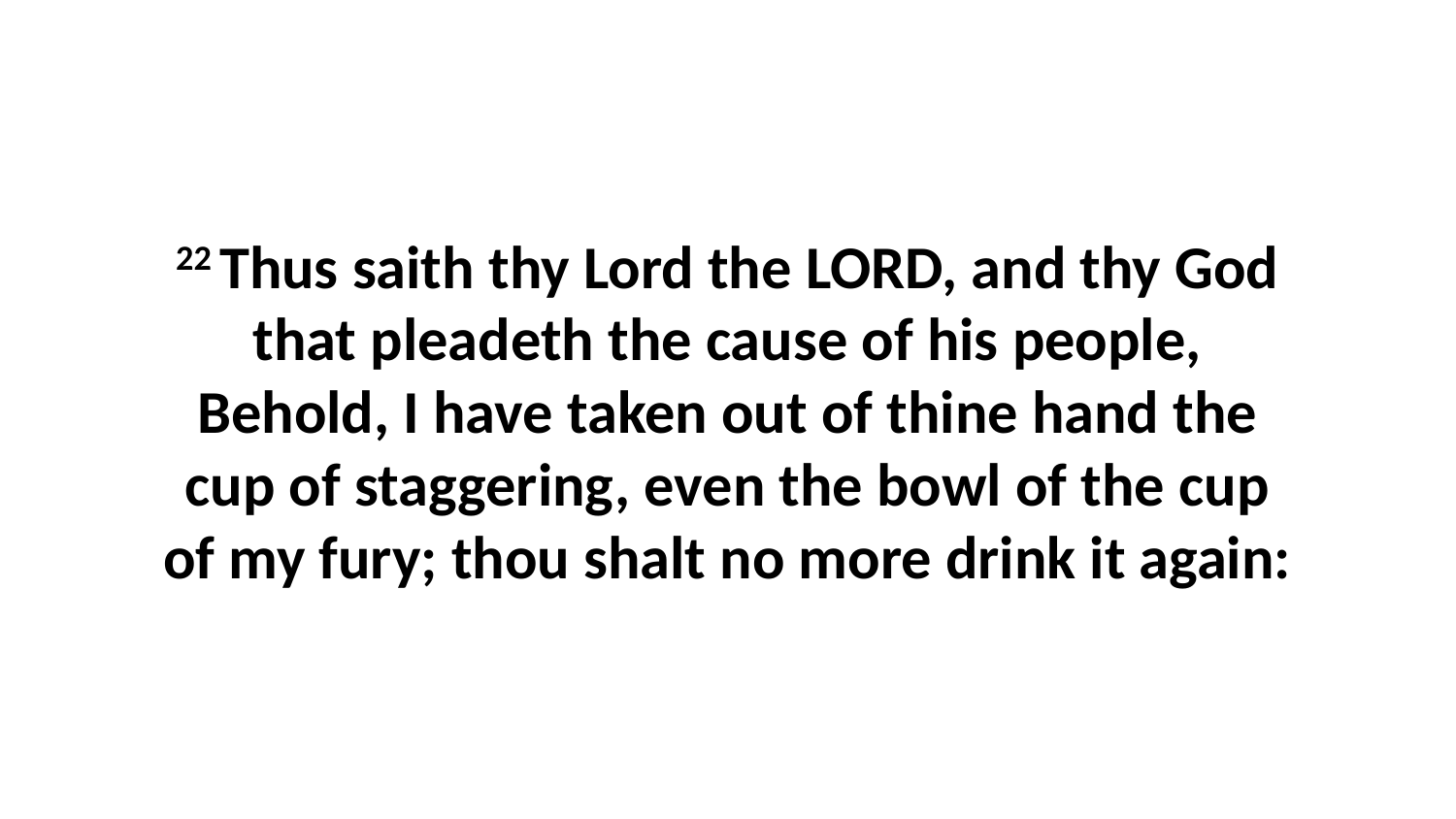

22 Thus saith thy Lord the LORD, and thy God that pleadeth the cause of his people, Behold, I have taken out of thine hand the cup of staggering, even the bowl of the cup of my fury; thou shalt no more drink it again: